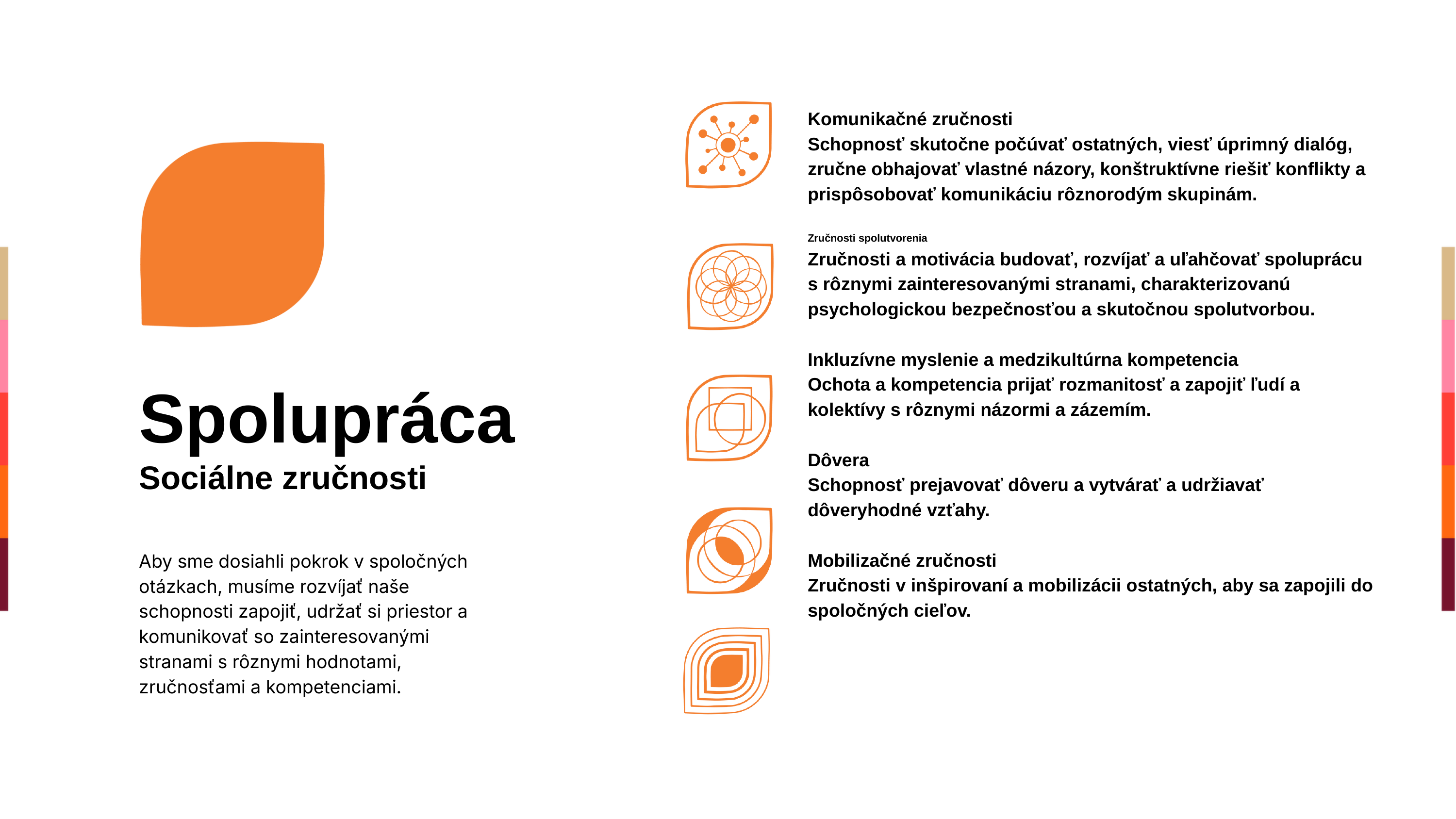

Komunikačné zručnosti
Schopnosť skutočne počúvať ostatných, viesť úprimný dialóg, zručne obhajovať vlastné názory, konštruktívne riešiť konflikty a prispôsobovať komunikáciu rôznorodým skupinám.

Zručnosti spolutvorenia
Zručnosti a motivácia budovať, rozvíjať a uľahčovať spoluprácu s rôznymi zainteresovanými stranami, charakterizovanú psychologickou bezpečnosťou a skutočnou spolutvorbou.

Inkluzívne myslenie a medzikultúrna kompetencia
Ochota a kompetencia prijať rozmanitosť a zapojiť ľudí a kolektívy s rôznymi názormi a zázemím.

Dôvera
Schopnosť prejavovať dôveru a vytvárať a udržiavať dôveryhodné vzťahy.

Mobilizačné zručnosti
Zručnosti v inšpirovaní a mobilizácii ostatných, aby sa zapojili do spoločných cieľov.

Spolupráca
Sociálne zručnosti

Aby sme dosiahli pokrok v spoločných otázkach, musíme rozvíjať naše schopnosti zapojiť, udržať si priestor a komunikovať so zainteresovanými stranami s rôznymi hodnotami, zručnosťami a kompetenciami.